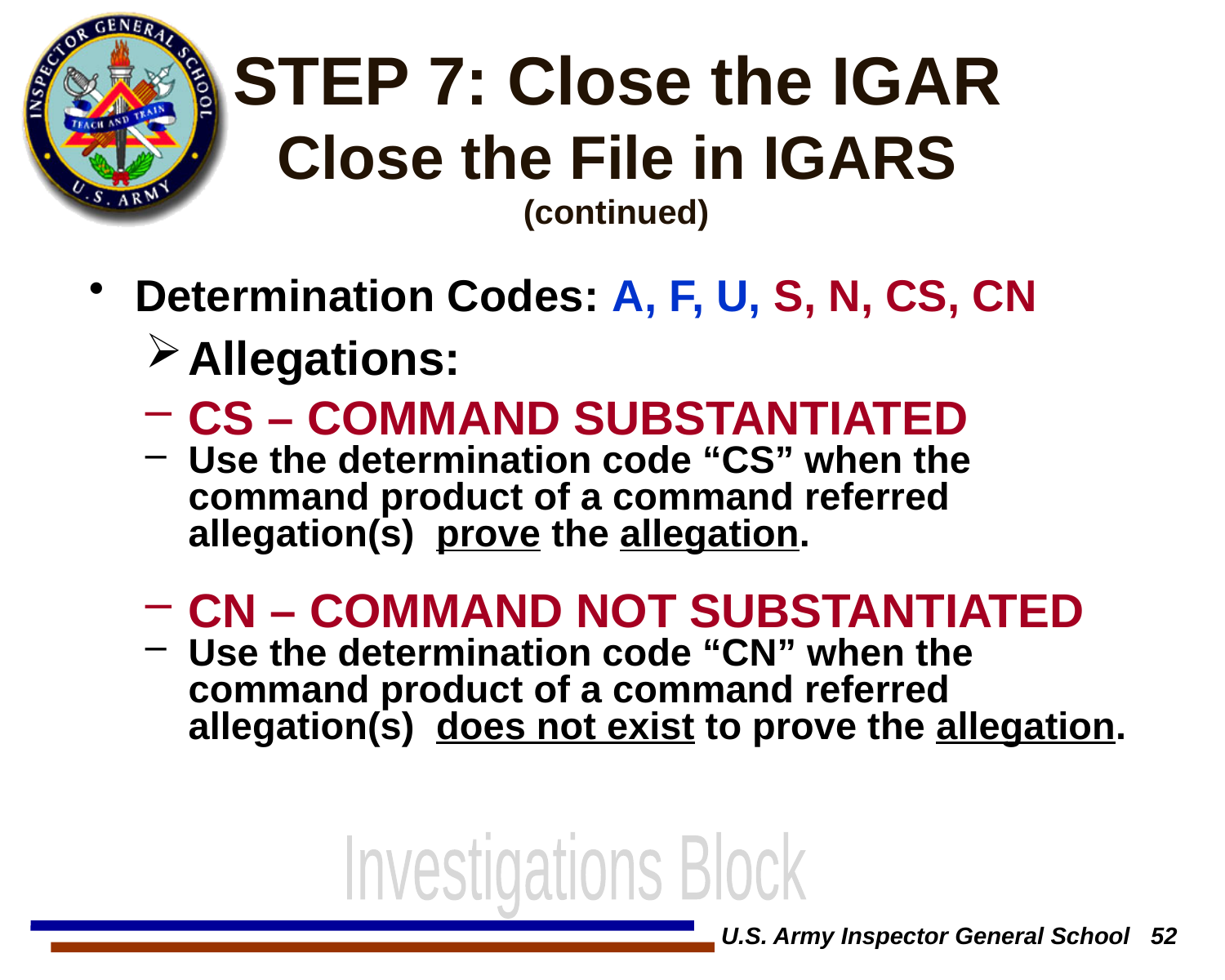

# STEP 7: Close the IGAR Close the File in IGARS
(continued)
Determination Codes: A, F, U, S, N, CS, CN

Allegations:

CS – COMMAND SUBSTANTIATED
Use the determination code “CS” when the command product of a command referred allegation(s)  prove the allegation.

CN – COMMAND NOT SUBSTANTIATED
Use the determination code “CN” when the command product of a command referred allegation(s)  does not exist to prove the allegation.
Investigations Block
U.S. Army Inspector General School   52